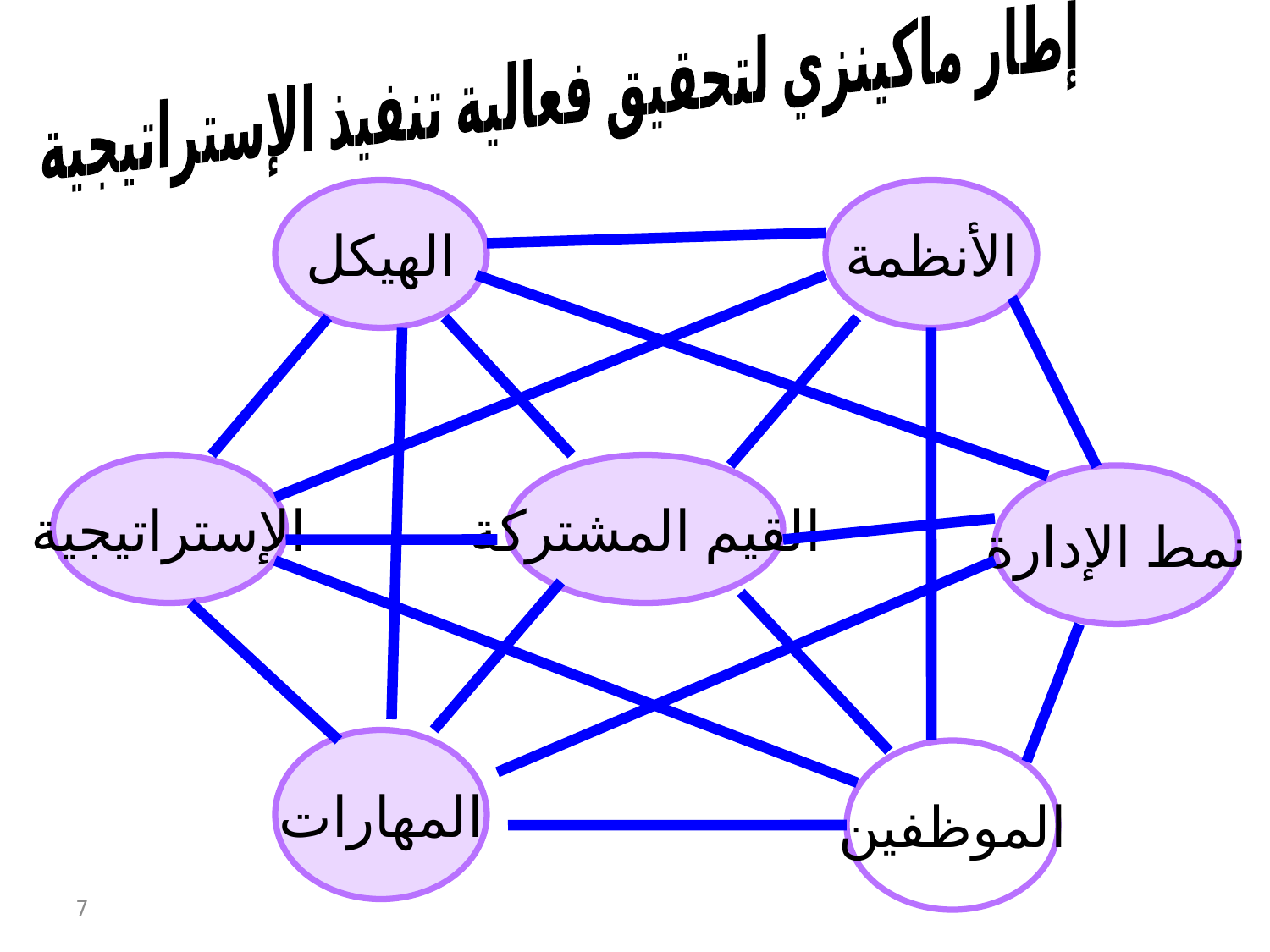

إطار ماكينزي لتحقيق فعالية تنفيذ الإستراتيجية
الهيكل
الأنظمة

الإستراتيجية
القيم المشتركة
نمط الإدارة

المهارات
الموظفين

7